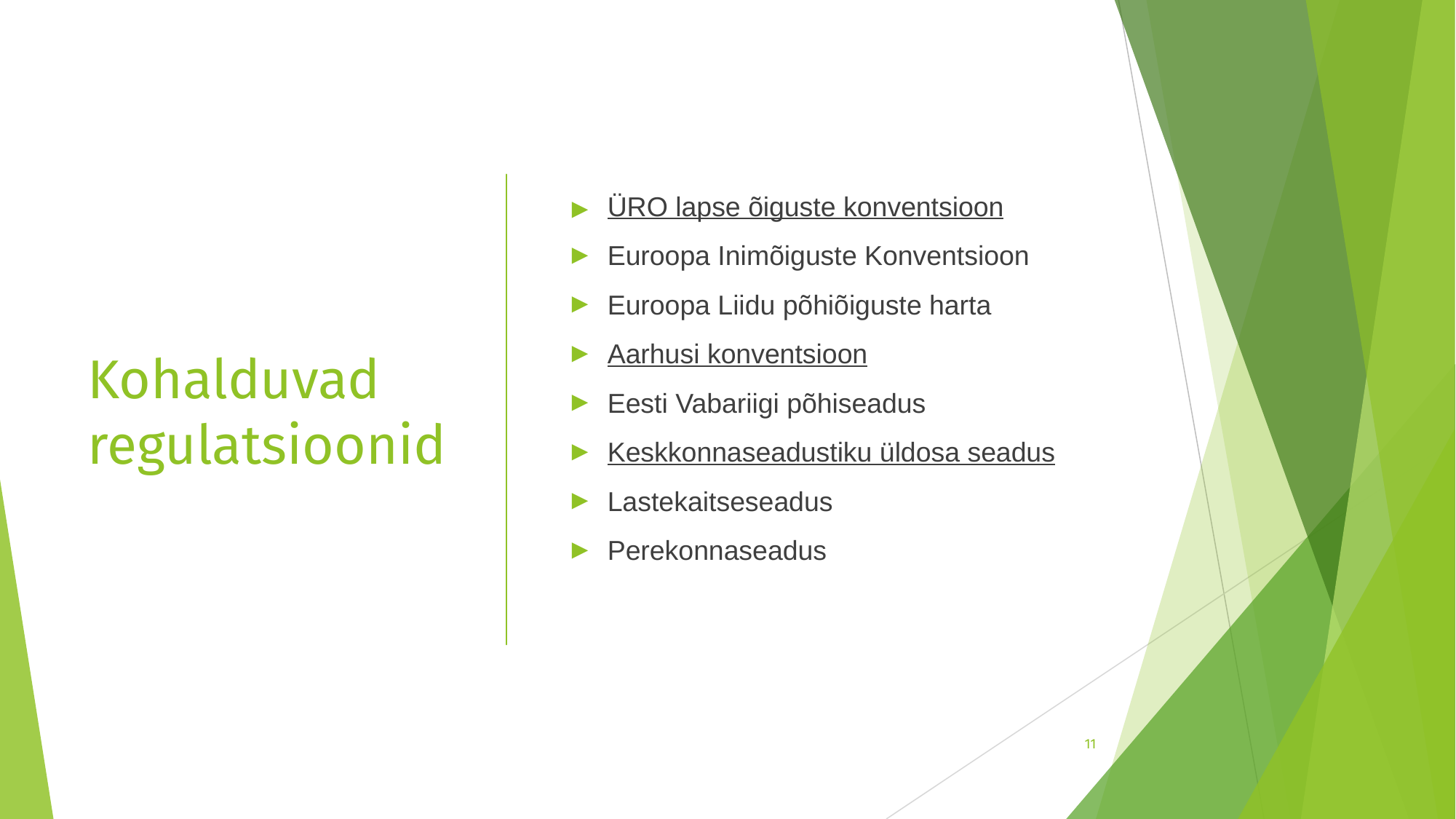

# Kohalduvad regulatsioonid
ÜRO lapse õiguste konventsioon
Euroopa Inimõiguste Konventsioon
Euroopa Liidu põhiõiguste harta
Aarhusi konventsioon
Eesti Vabariigi põhiseadus
Keskkonnaseadustiku üldosa seadus
Lastekaitseseadus
Perekonnaseadus

11